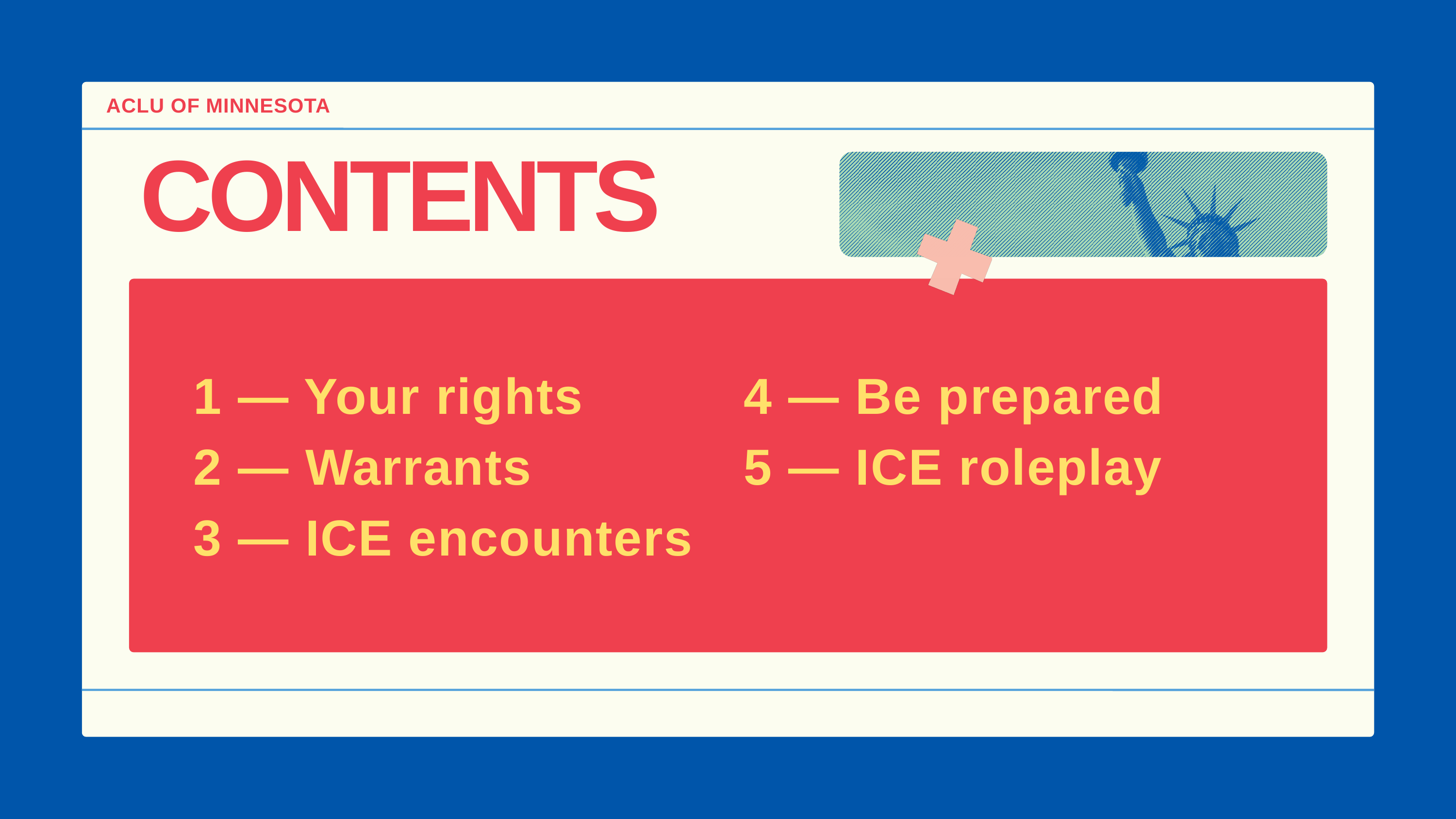

ACLU OF MINNESOTA

CONTENTS

1 — Your rights
2 — Warrants
3 — ICE encounters
4 — Be prepared
5 — ICE roleplay